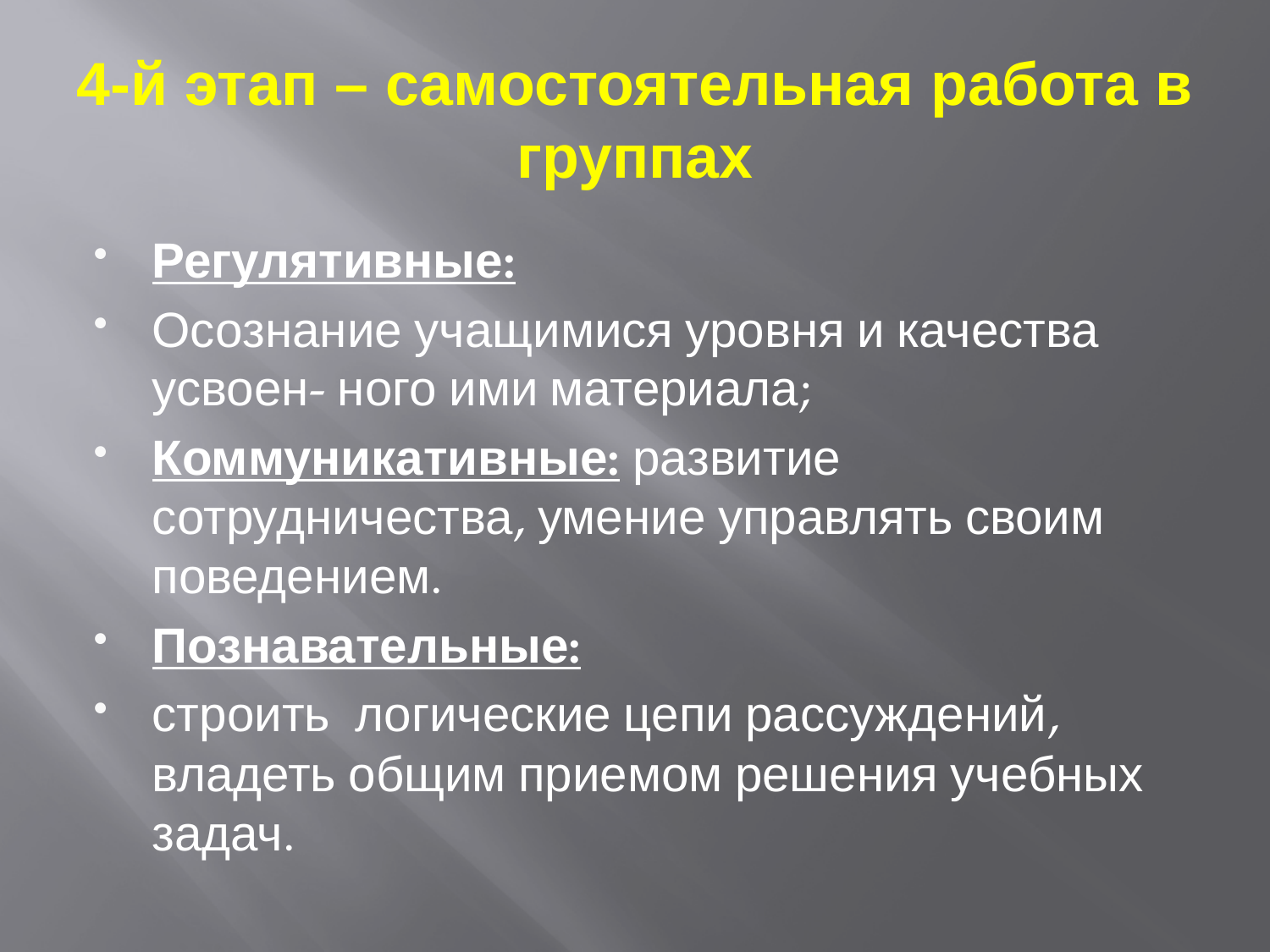

# 4-й этап – самостоятельная работа в группах
Регулятивные:
Осознание учащимися уровня и качества усвоен- ного ими материала;
Коммуникативные: развитие сотрудничества, умение управлять своим поведением.
Познавательные:
строить  логические цепи рассуждений, владеть общим приемом решения учебных задач.